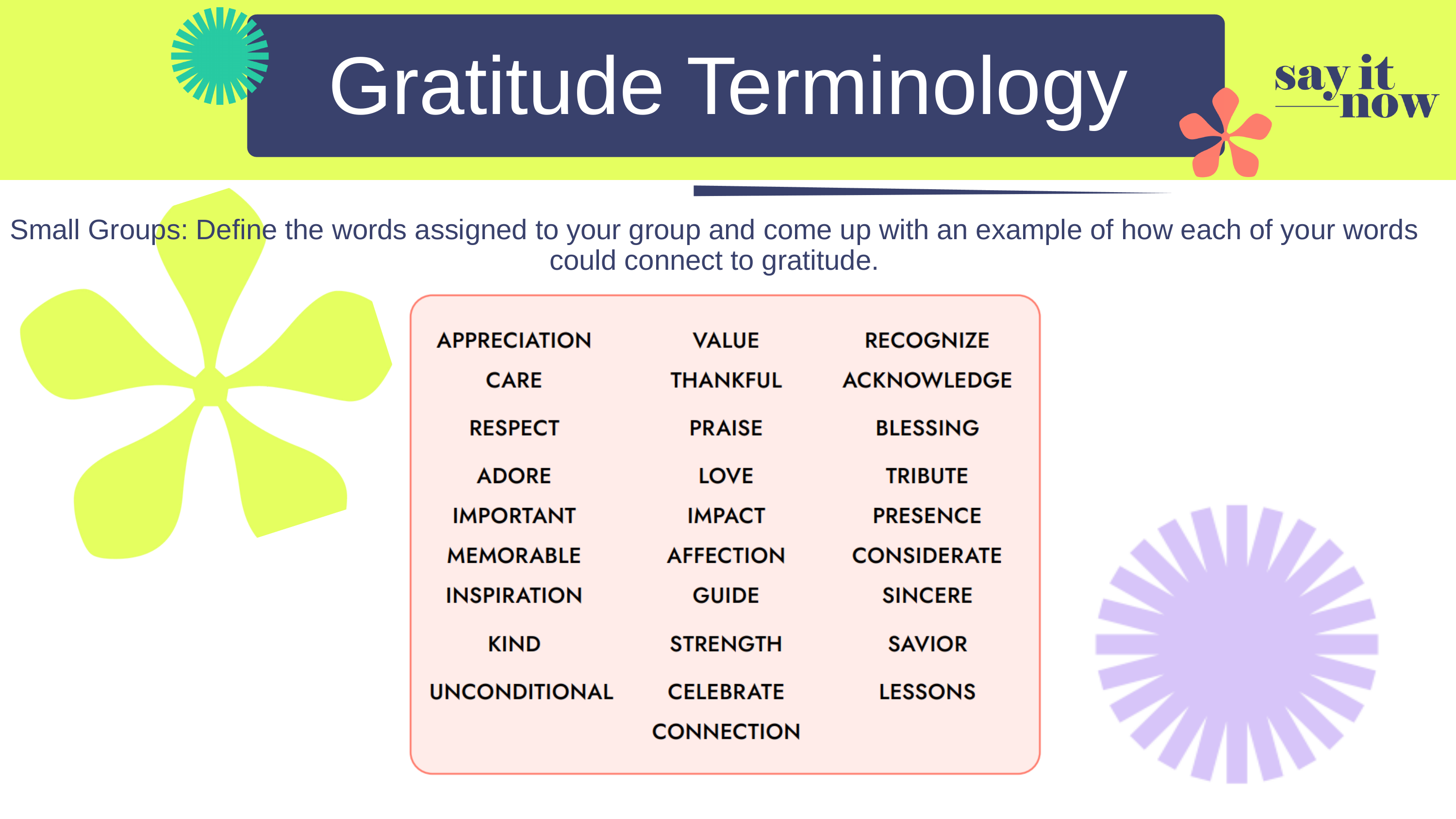

Gratitude Terminology

Small Groups: Define the words assigned to your group and come up with an example of how each of your words could connect to gratitude.